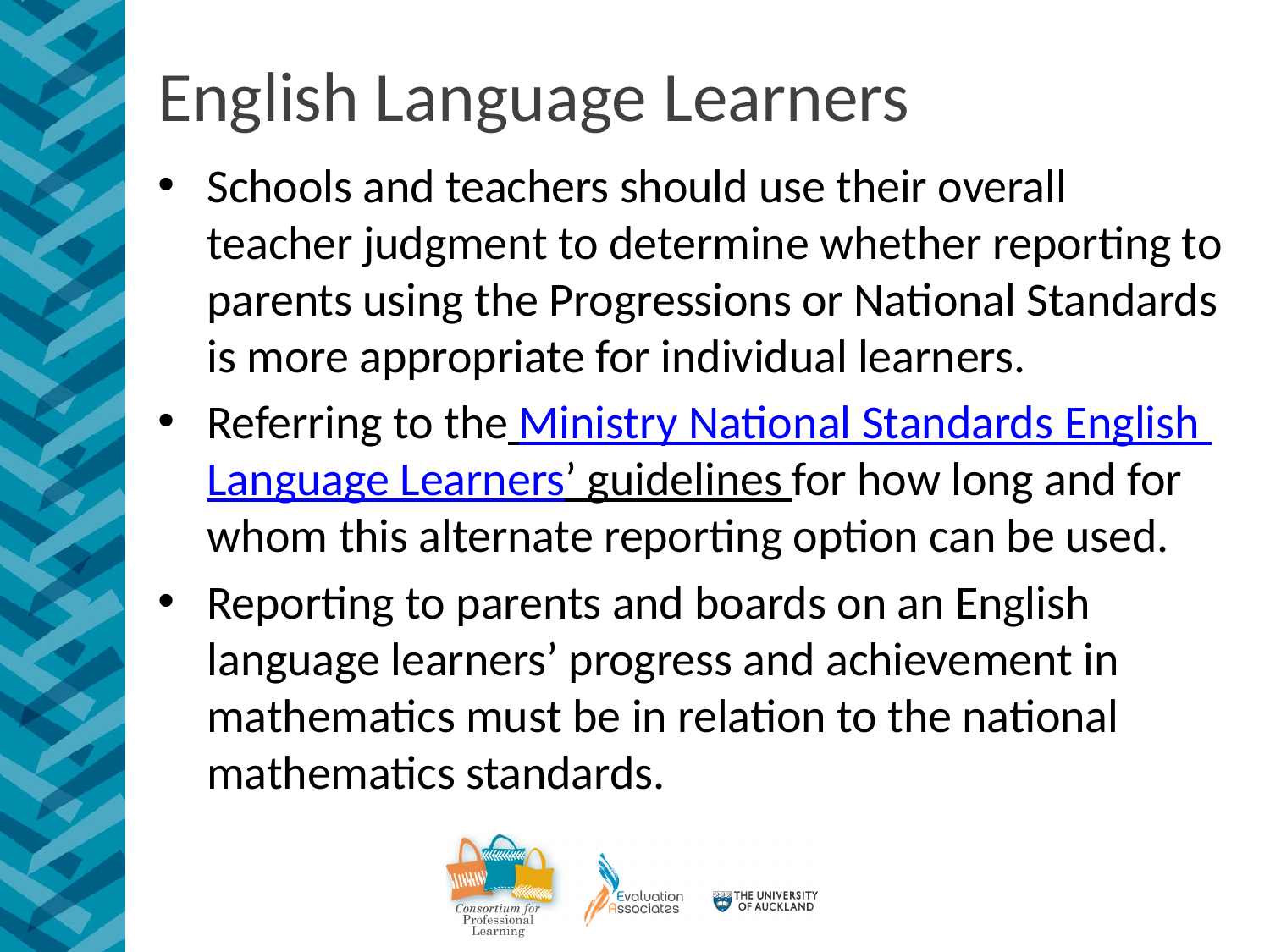

# English Language Learners
Schools and teachers should use their overall teacher judgment to determine whether reporting to parents using the Progressions or National Standards is more appropriate for individual learners.
Referring to the Ministry National Standards English Language Learners’ guidelines for how long and for whom this alternate reporting option can be used.
Reporting to parents and boards on an English language learners’ progress and achievement in mathematics must be in relation to the national mathematics standards.